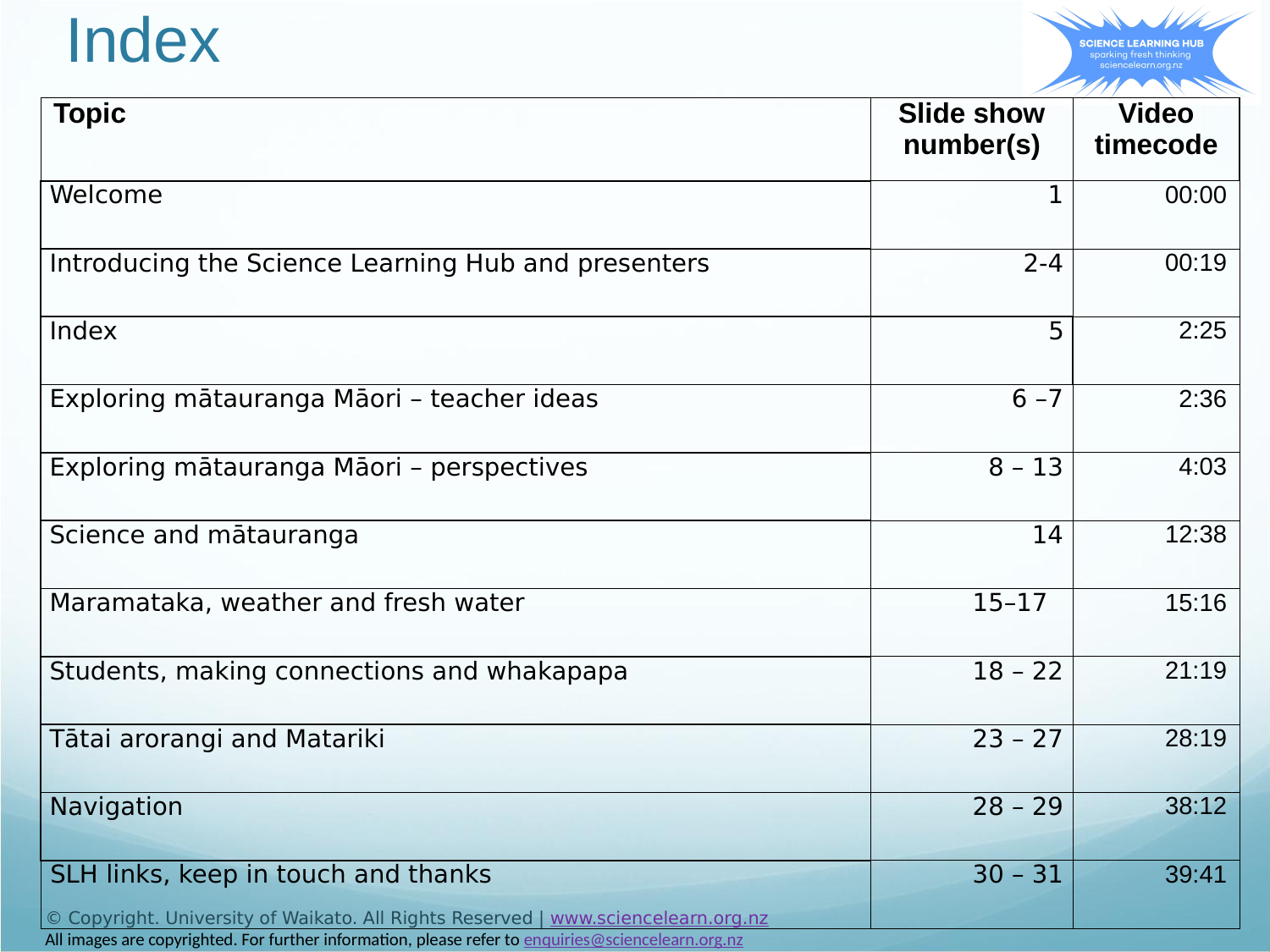

# Index
| Topic | Slide show number(s) | Video timecode |
| --- | --- | --- |
| Welcome | 1 | 00:00 |
| Introducing the Science Learning Hub and presenters | 2-4 | 00:19 |
| Index | 5 | 2:25 |
| Exploring mātauranga Māori – teacher ideas | 6 –7 | 2:36 |
| Exploring mātauranga Māori – perspectives | 8 – 13 | 4:03 |
| Science and mātauranga | 14 | 12:38 |
| Maramataka, weather and fresh water | 15–17 | 15:16 |
| Students, making connections and whakapapa | 18 – 22 | 21:19 |
| Tātai arorangi and Matariki | 23 – 27 | 28:19 |
| Navigation | 28 – 29 | 38:12 |
| SLH links, keep in touch and thanks | 30 – 31 | 39:41 |
© Copyright. University of Waikato. All Rights Reserved | www.sciencelearn.org.nz
All images are copyrighted. For further information, please refer to enquiries@sciencelearn.org.nz